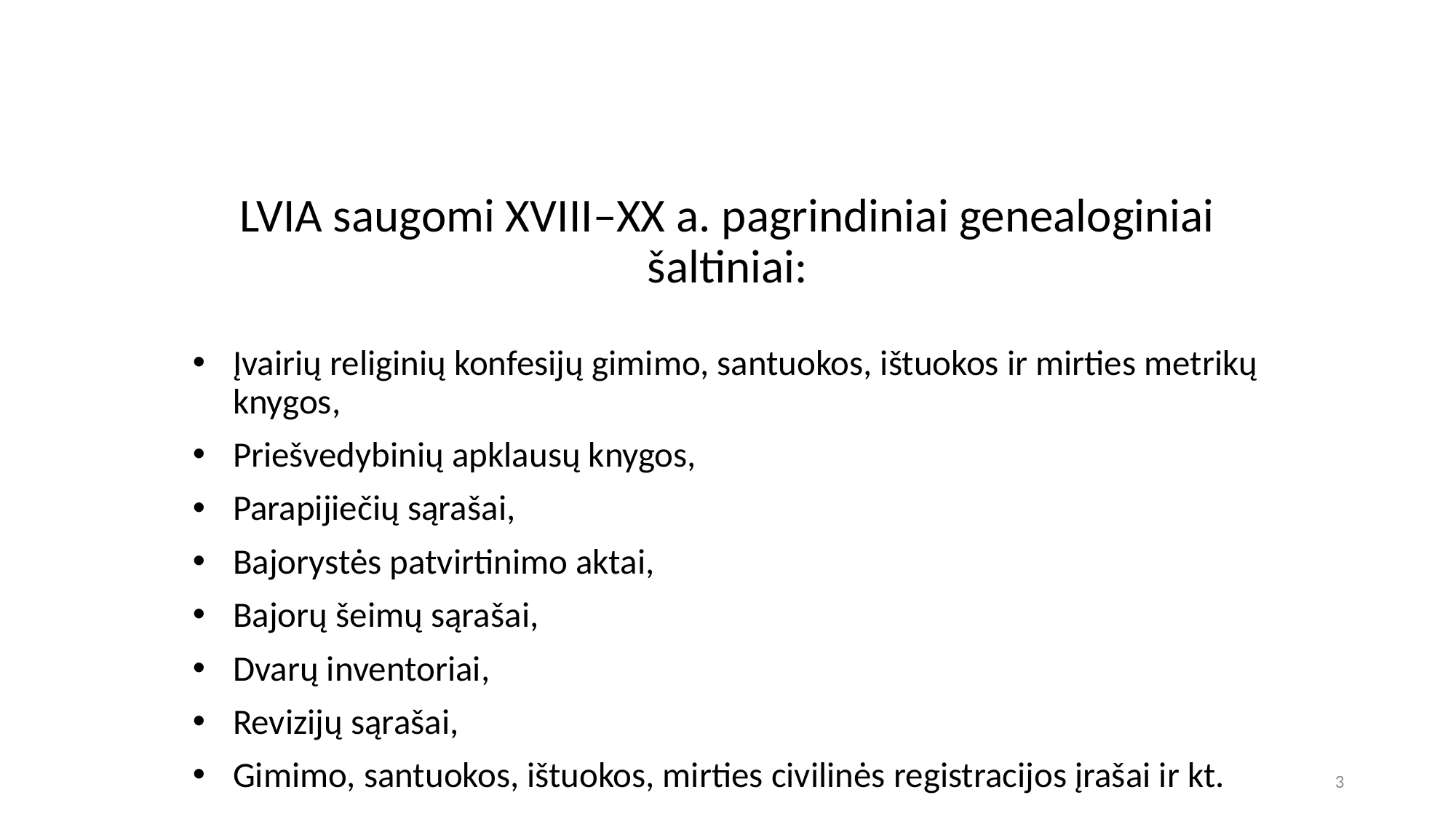

# LVIA saugomi XVIII–XX a. pagrindiniai genealoginiai šaltiniai:

Įvairių religinių konfesijų gimimo, santuokos, ištuokos ir mirties metrikų knygos,
Priešvedybinių apklausų knygos,
Parapijiečių sąrašai,
Bajorystės patvirtinimo aktai,
Bajorų šeimų sąrašai,
Dvarų inventoriai,
Revizijų sąrašai,
Gimimo, santuokos, ištuokos, mirties civilinės registracijos įrašai ir kt.

3